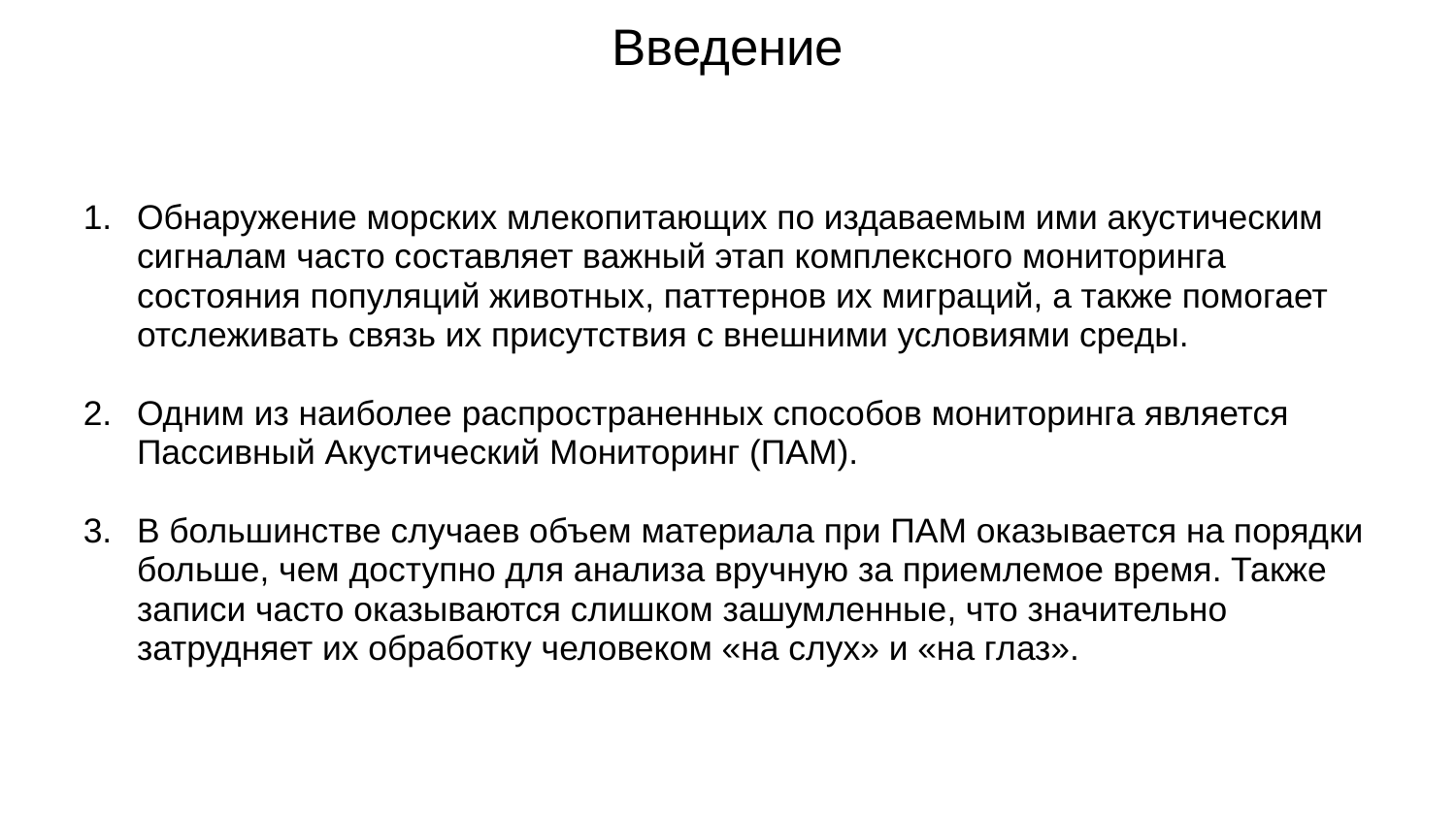

# Введение
Обнаружение морских млекопитающих по издаваемым ими акустическим сигналам часто составляет важный этап комплексного мониторинга состояния популяций животных, паттернов их миграций, а также помогает отслеживать связь их присутствия с внешними условиями среды.

Одним из наиболее распространенных способов мониторинга является Пассивный Акустический Мониторинг (ПАМ).

В большинстве случаев объем материала при ПАМ оказывается на порядки больше, чем доступно для анализа вручную за приемлемое время. Также записи часто оказываются слишком зашумленные, что значительно затрудняет их обработку человеком «на слух» и «на глаз».